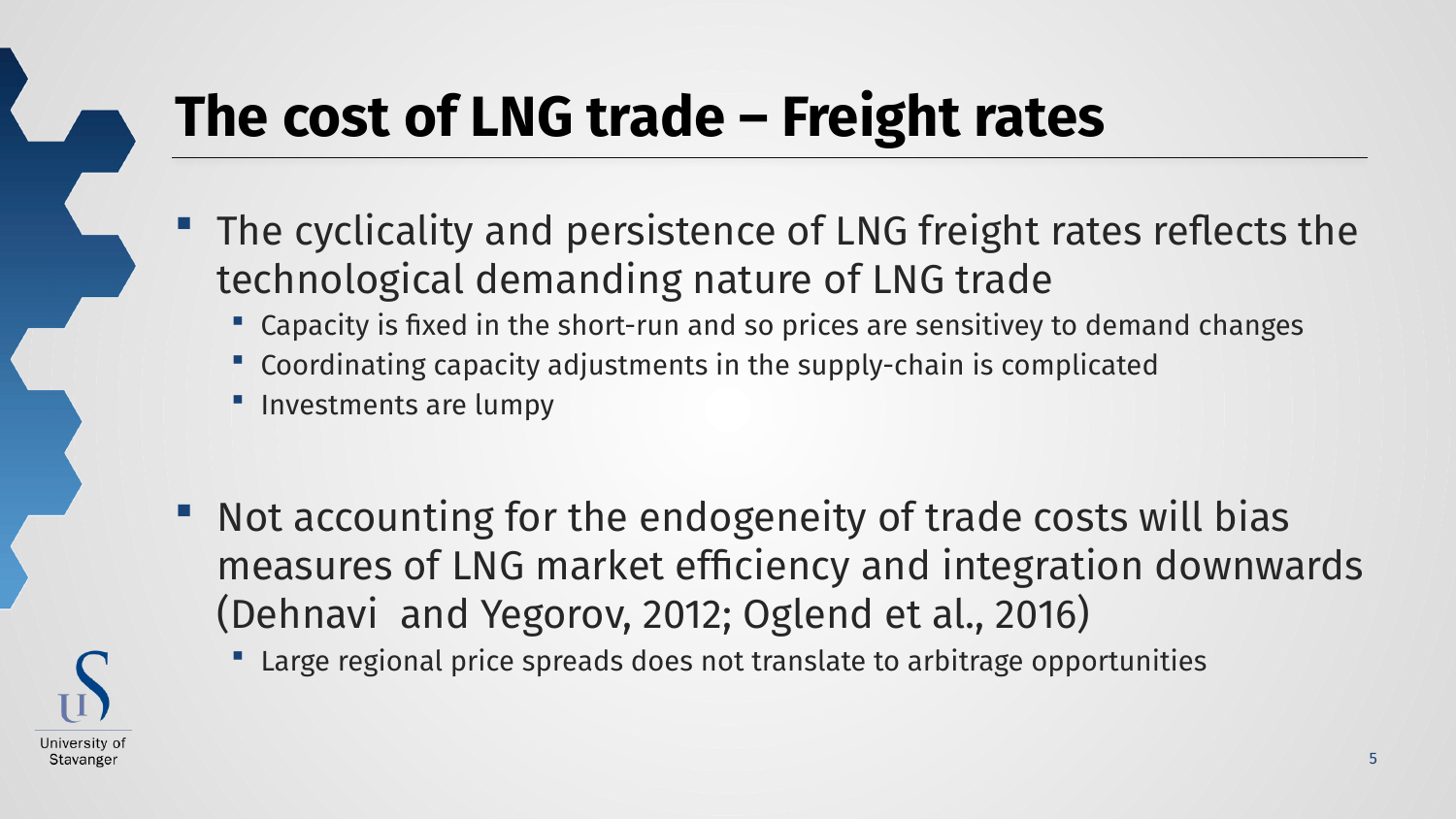

# The cost of LNG trade – Freight rates
The cyclicality and persistence of LNG freight rates reflects the technological demanding nature of LNG trade
Capacity is fixed in the short-run and so prices are sensitivey to demand changes
Coordinating capacity adjustments in the supply-chain is complicated
Investments are lumpy

Not accounting for the endogeneity of trade costs will bias measures of LNG market efficiency and integration downwards (Dehnavi  and Yegorov, 2012; Oglend et al., 2016)
Large regional price spreads does not translate to arbitrage opportunities
5